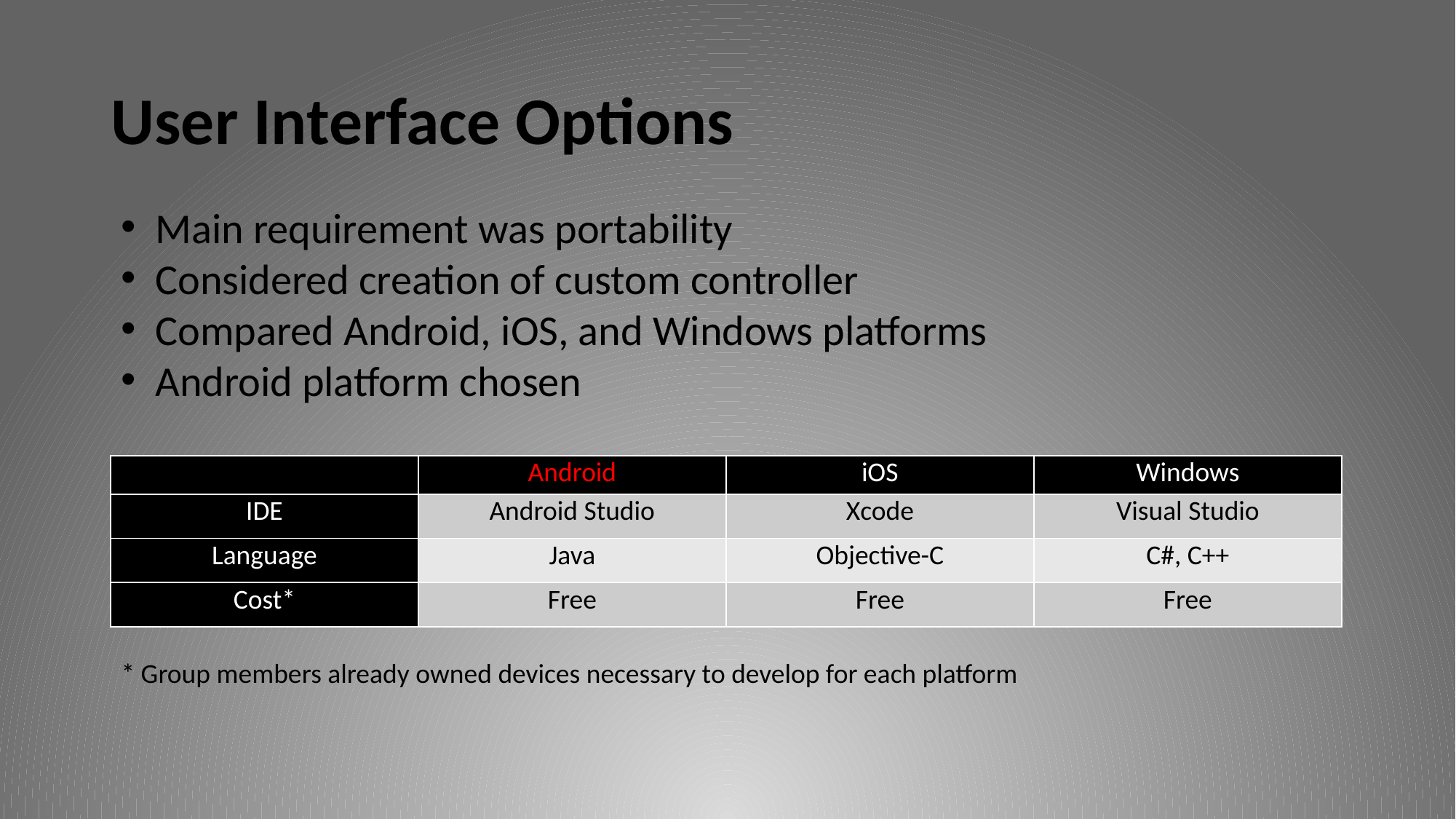

# User Interface Options
Main requirement was portability
Considered creation of custom controller
Compared Android, iOS, and Windows platforms
Android platform chosen

|  | Android | iOS | Windows |
| --- | --- | --- | --- |
| IDE | Android Studio | Xcode | Visual Studio |
| Language | Java | Objective-C | C#, C++ |
| Cost\* | Free | Free | Free |
* Group members already owned devices necessary to develop for each platform